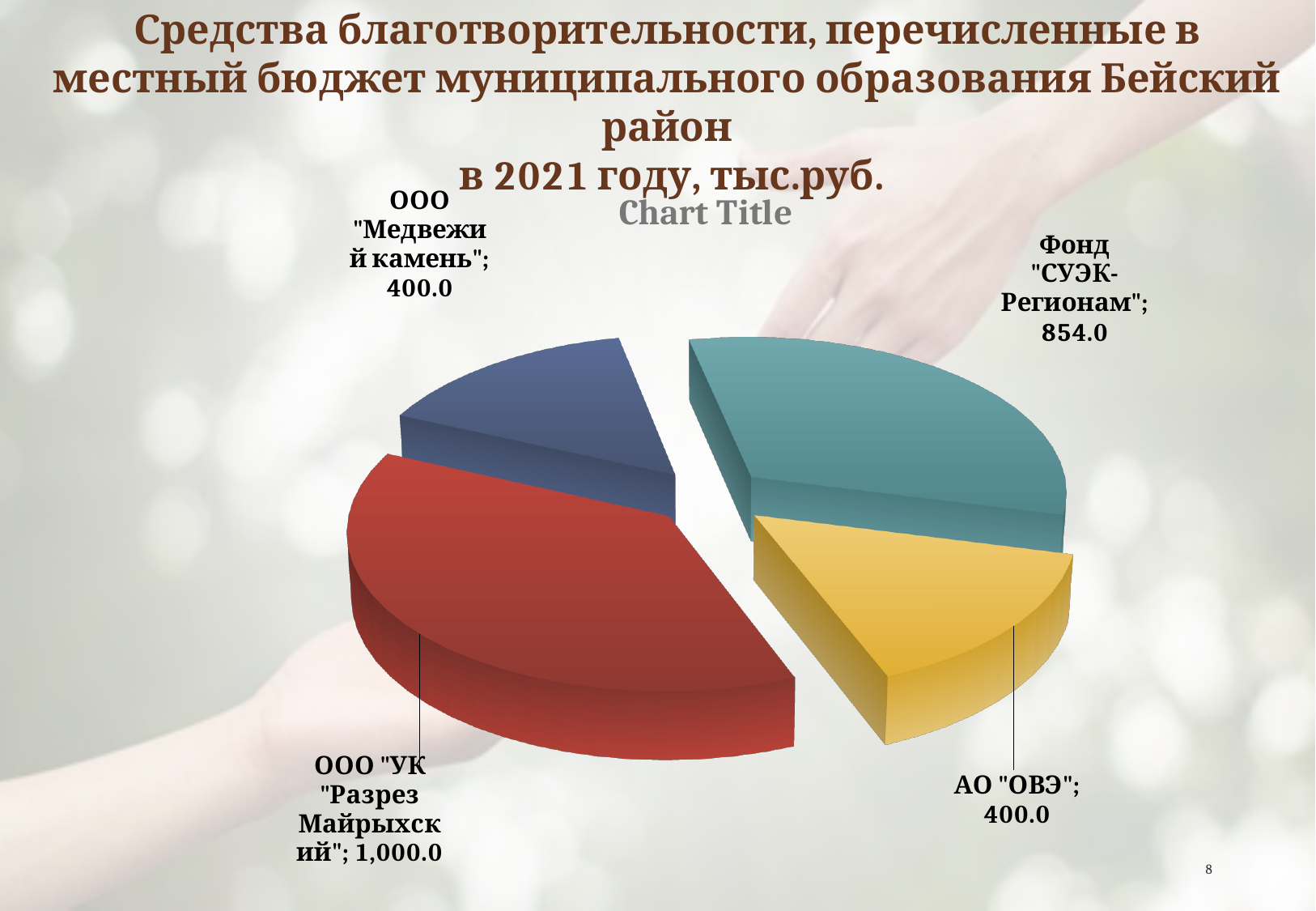

Средства благотворительности, перечисленные в местный бюджет муниципального образования Бейский район
 в 2021 году, тыс.руб.

[unsupported chart]

8